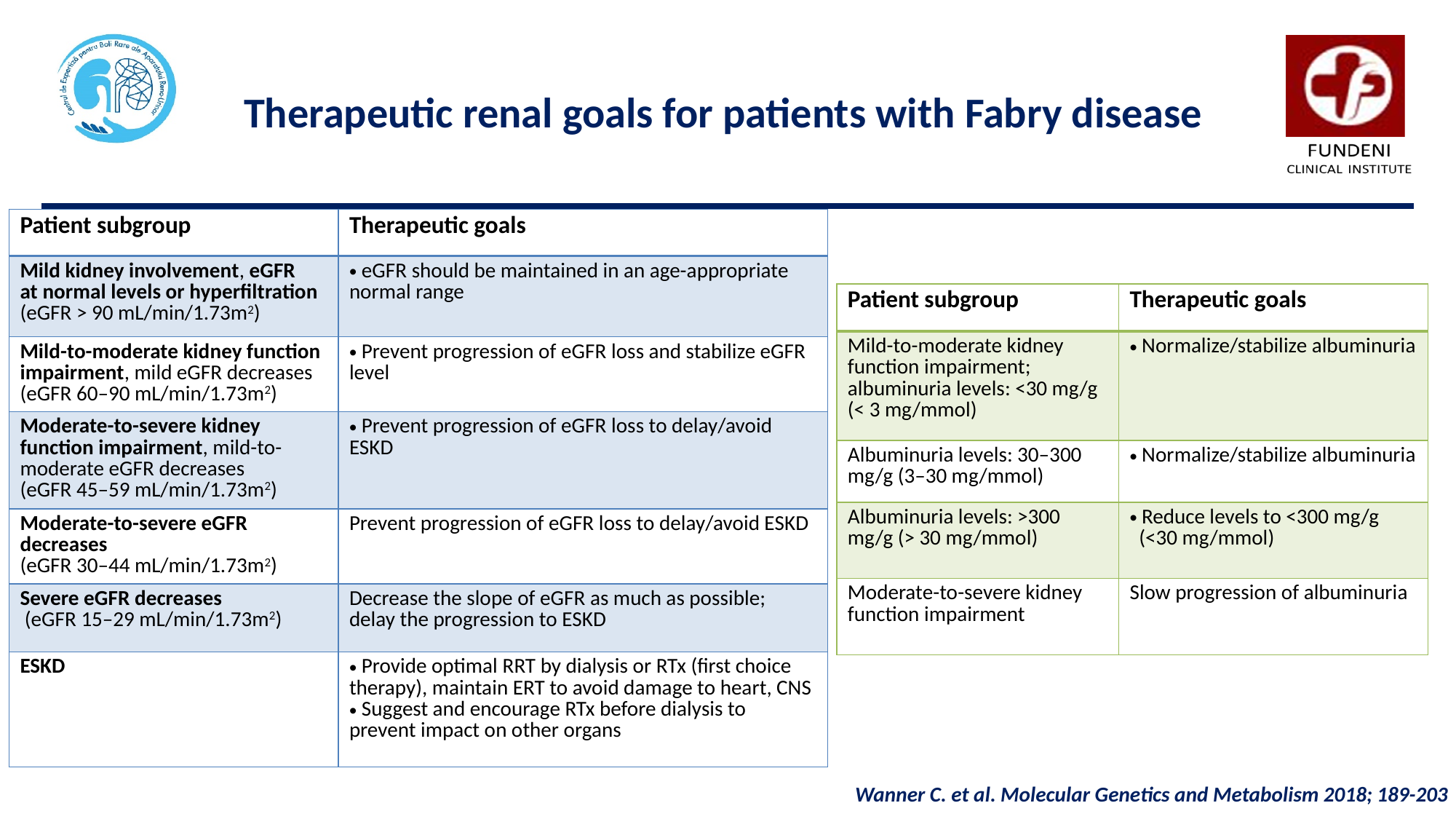

Therapeutic renal goals for patients with Fabry disease
| Patient subgroup | Therapeutic goals |
| --- | --- |
| Mild kidney involvement, eGFR at normal levels or hyperfiltration (eGFR > 90 mL/min/1.73m2) | eGFR should be maintained in an age-appropriate normal range |
| Mild-to-moderate kidney function impairment, mild eGFR decreases (eGFR 60–90 mL/min/1.73m2) | Prevent progression of eGFR loss and stabilize eGFR level |
| Moderate-to-severe kidney function impairment, mild-to-moderate eGFR decreases (eGFR 45–59 mL/min/1.73m2) | Prevent progression of eGFR loss to delay/avoid ESKD |
| Moderate-to-severe eGFR decreases (eGFR 30–44 mL/min/1.73m2) | Prevent progression of eGFR loss to delay/avoid ESKD |
| Severe eGFR decreases (eGFR 15–29 mL/min/1.73m2) | Decrease the slope of eGFR as much as possible; delay the progression to ESKD |
| ESKD | Provide optimal RRT by dialysis or RTx (first choice therapy), maintain ERT to avoid damage to heart, CNS Suggest and encourage RTx before dialysis to prevent impact on other organs |
| Patient subgroup | Therapeutic goals |
| --- | --- |
| Mild-to-moderate kidney function impairment; albuminuria levels: <30 mg/g (< 3 mg/mmol) | Normalize/stabilize albuminuria |
| Albuminuria levels: 30–300 mg/g (3–30 mg/mmol) | Normalize/stabilize albuminuria |
| Albuminuria levels: >300 mg/g (> 30 mg/mmol) | Reduce levels to <300 mg/g (<30 mg/mmol) |
| Moderate-to-severe kidney function impairment | Slow progression of albuminuria |
Wanner C. et al. Molecular Genetics and Metabolism 2018; 189-203